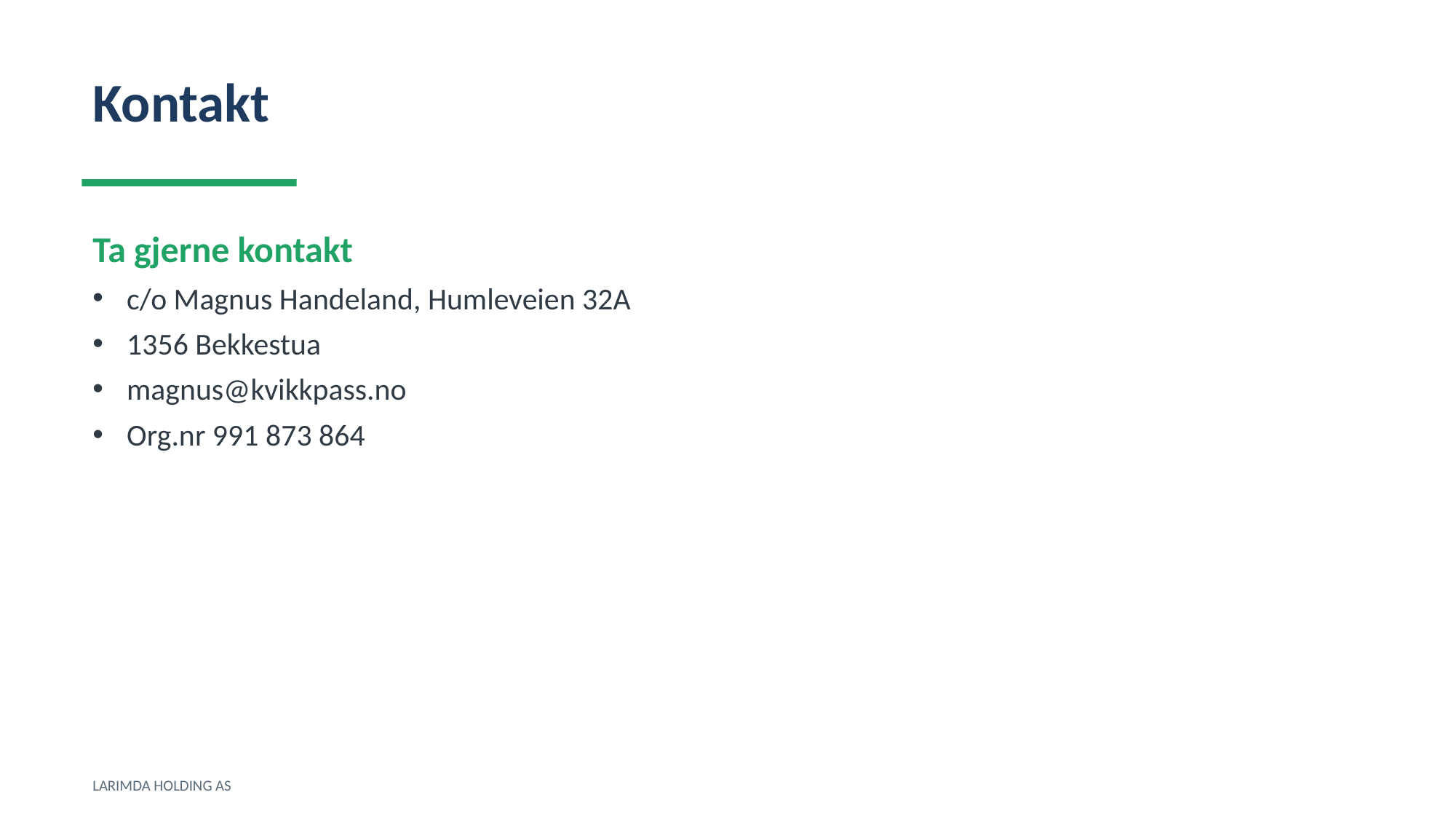

Kontakt

Ta gjerne kontakt
c/o Magnus Handeland, Humleveien 32A
1356 Bekkestua
magnus@kvikkpass.no
Org.nr 991 873 864
LARIMDA HOLDING AS